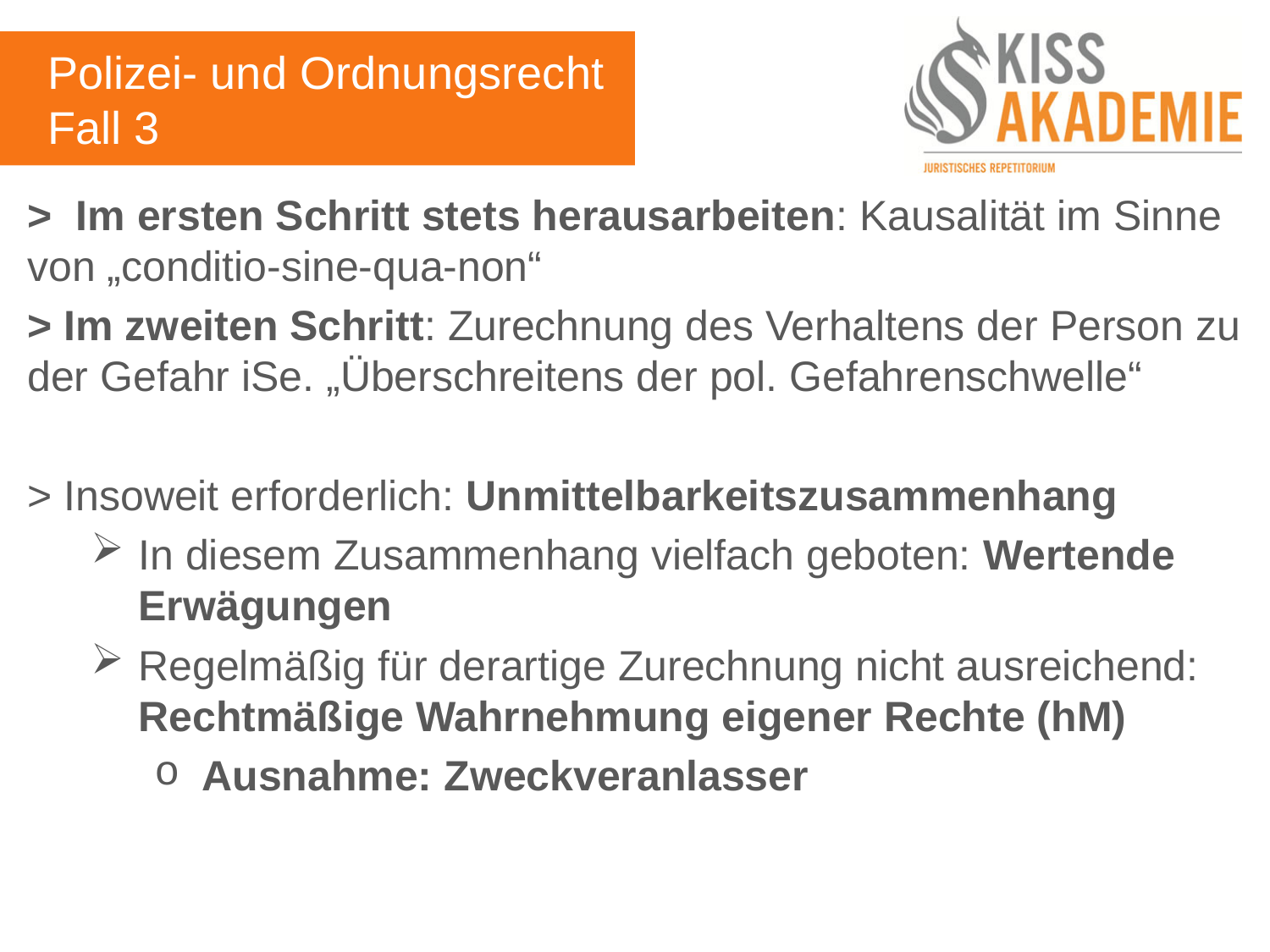

Polizei- und Ordnungsrecht
Fall 3
>  Im ersten Schritt stets herausarbeiten: Kausalität im Sinne von „conditio-sine-qua-non“
> Im zweiten Schritt: Zurechnung des Verhaltens der Person zu der Gefahr iSe. „Überschreitens der pol. Gefahrenschwelle“

> Insoweit erforderlich: Unmittelbarkeitszusammenhang
In diesem Zusammenhang vielfach geboten: Wertende Erwägungen
Regelmäßig für derartige Zurechnung nicht ausreichend: Rechtmäßige Wahrnehmung eigener Rechte (hM)
Ausnahme: Zweckveranlasser